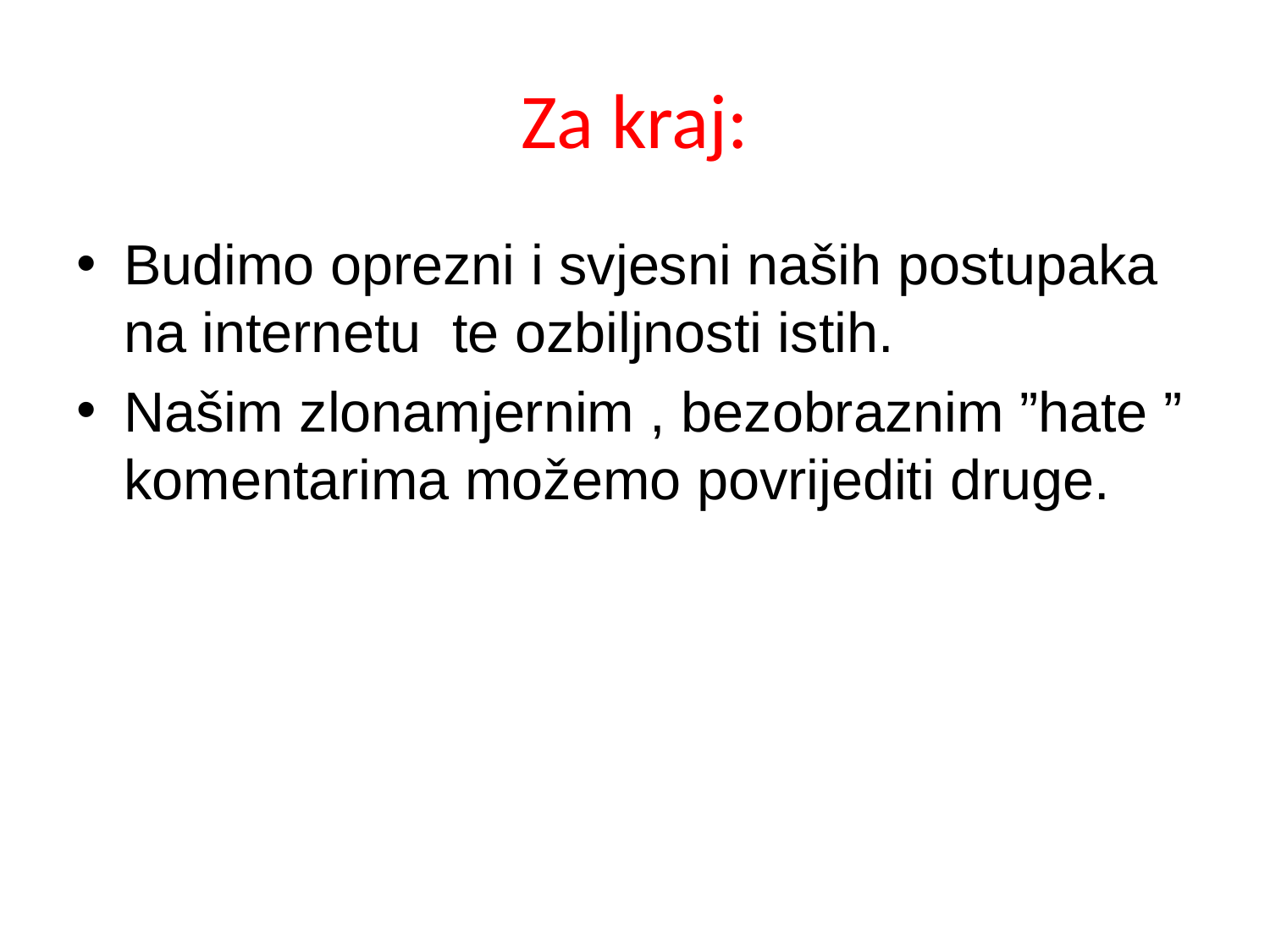

# Za kraj:
Budimo oprezni i svjesni naših postupaka na internetu  te ozbiljnosti istih.
Našim zlonamjernim , bezobraznim ”hate ” komentarima možemo povrijediti druge.